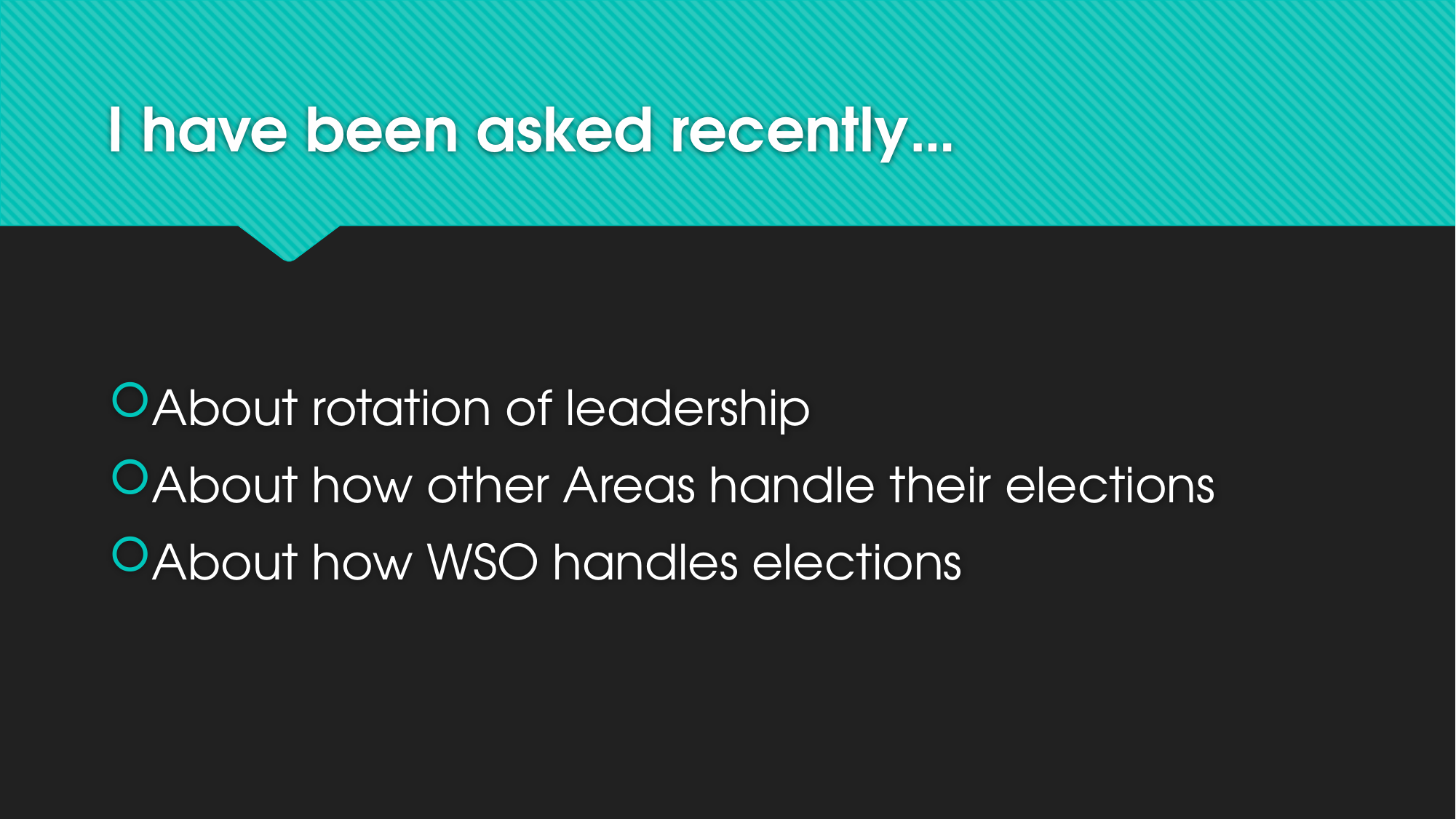

# I have been asked recently…
About rotation of leadership
About how other Areas handle their elections
About how WSO handles elections